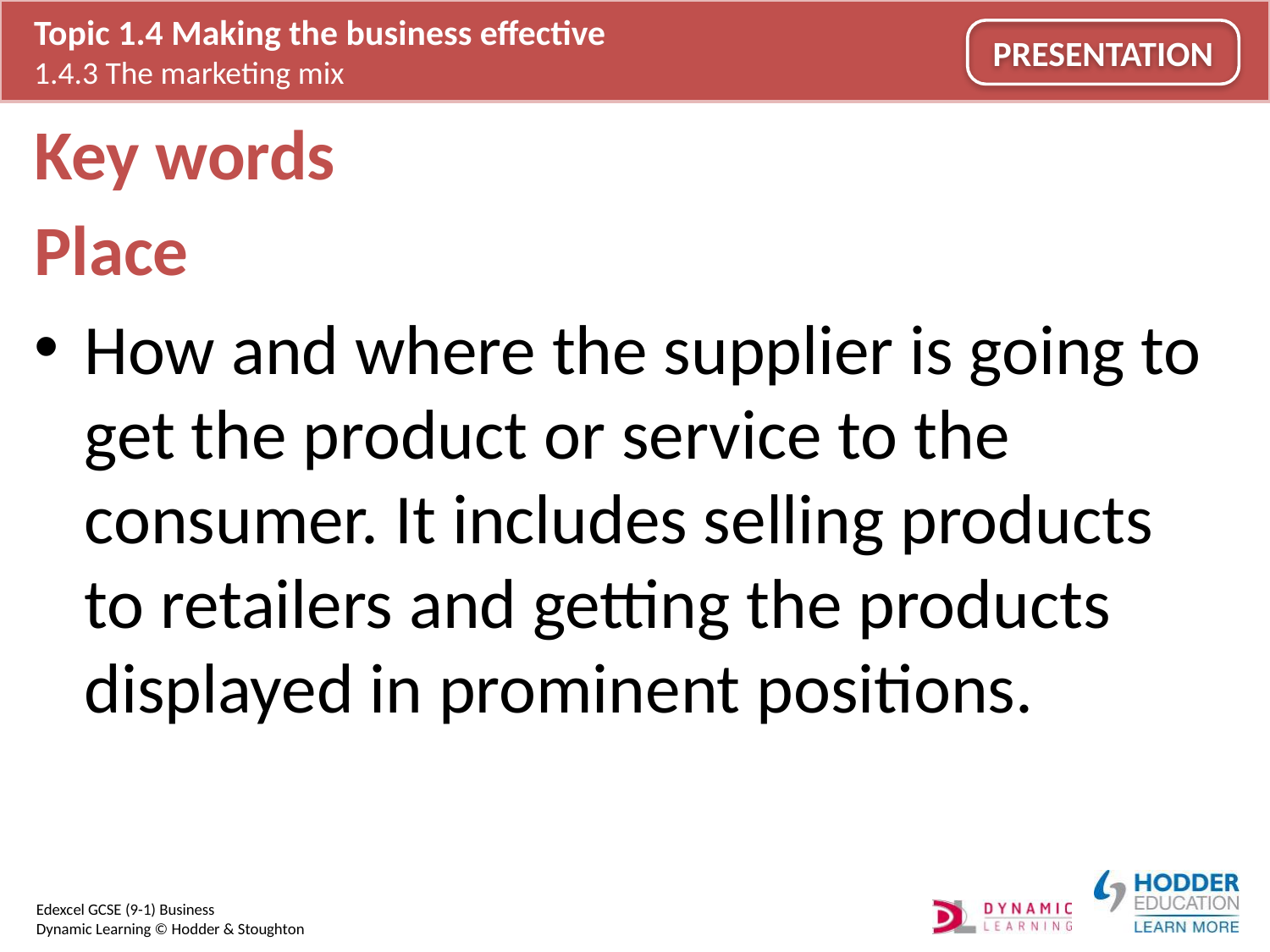

# Key words
Place
How and where the supplier is going to get the product or service to the consumer. It includes selling products to retailers and getting the products displayed in prominent positions.